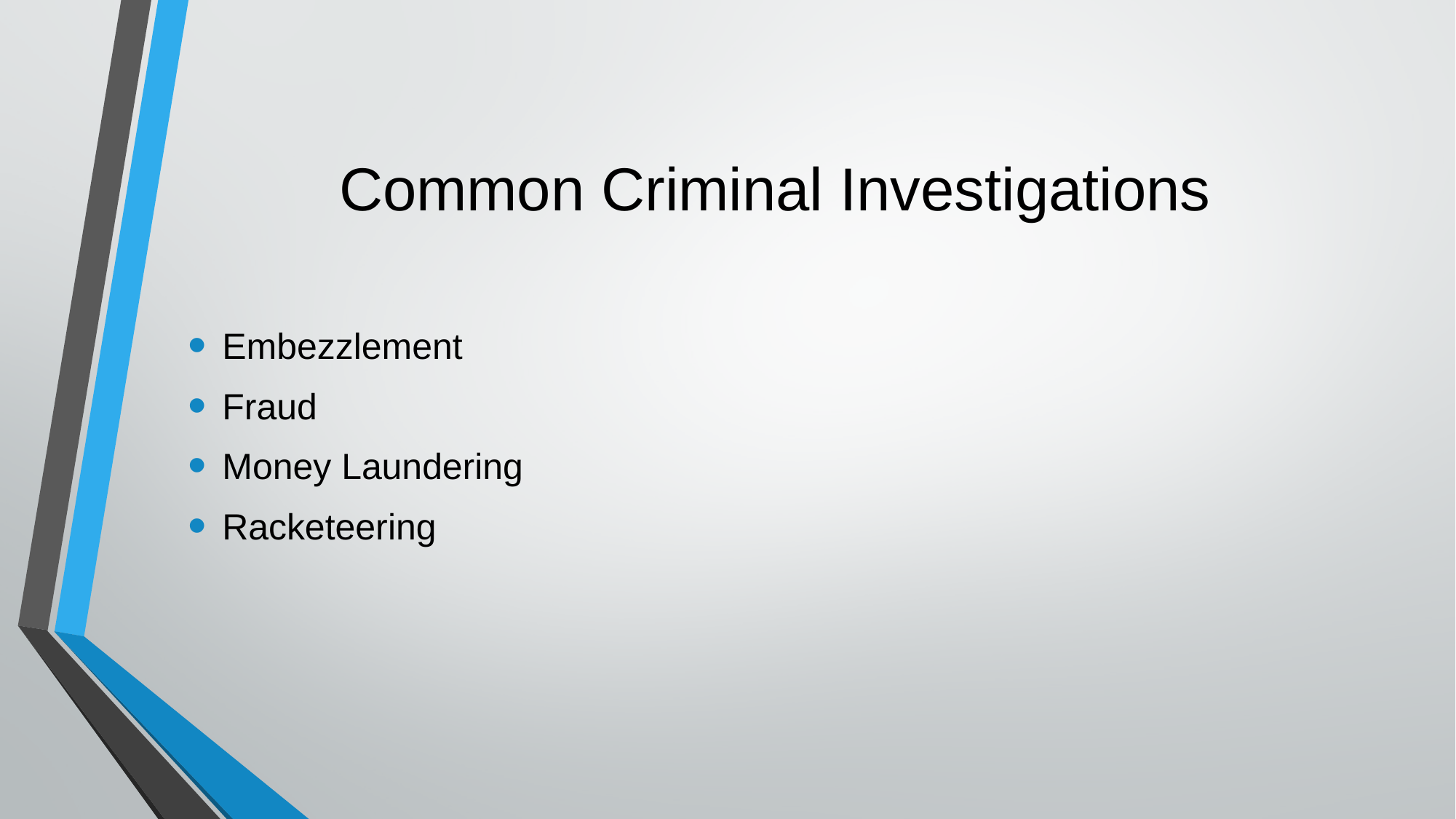

# Common Criminal Investigations
Embezzlement
Fraud
Money Laundering
Racketeering